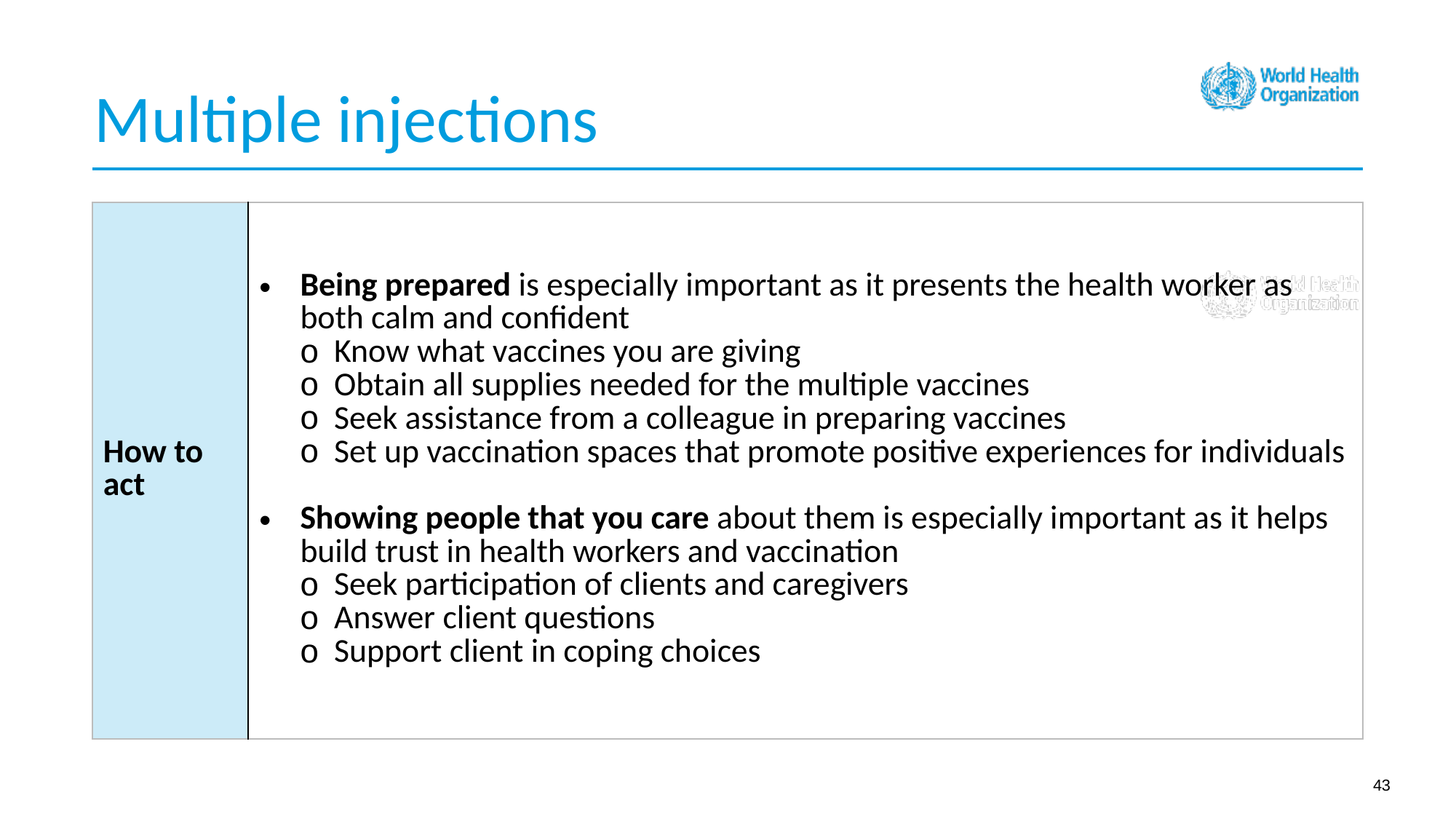

Multiple injections
| How to act | Being prepared is especially important as it presents the health worker as both calm and confident Know what vaccines you are giving Obtain all supplies needed for the multiple vaccines Seek assistance from a colleague in preparing vaccines Set up vaccination spaces that promote positive experiences for individuals Showing people that you care about them is especially important as it helps build trust in health workers and vaccination Seek participation of clients and caregivers Answer client questions Support client in coping choices |
| --- | --- |